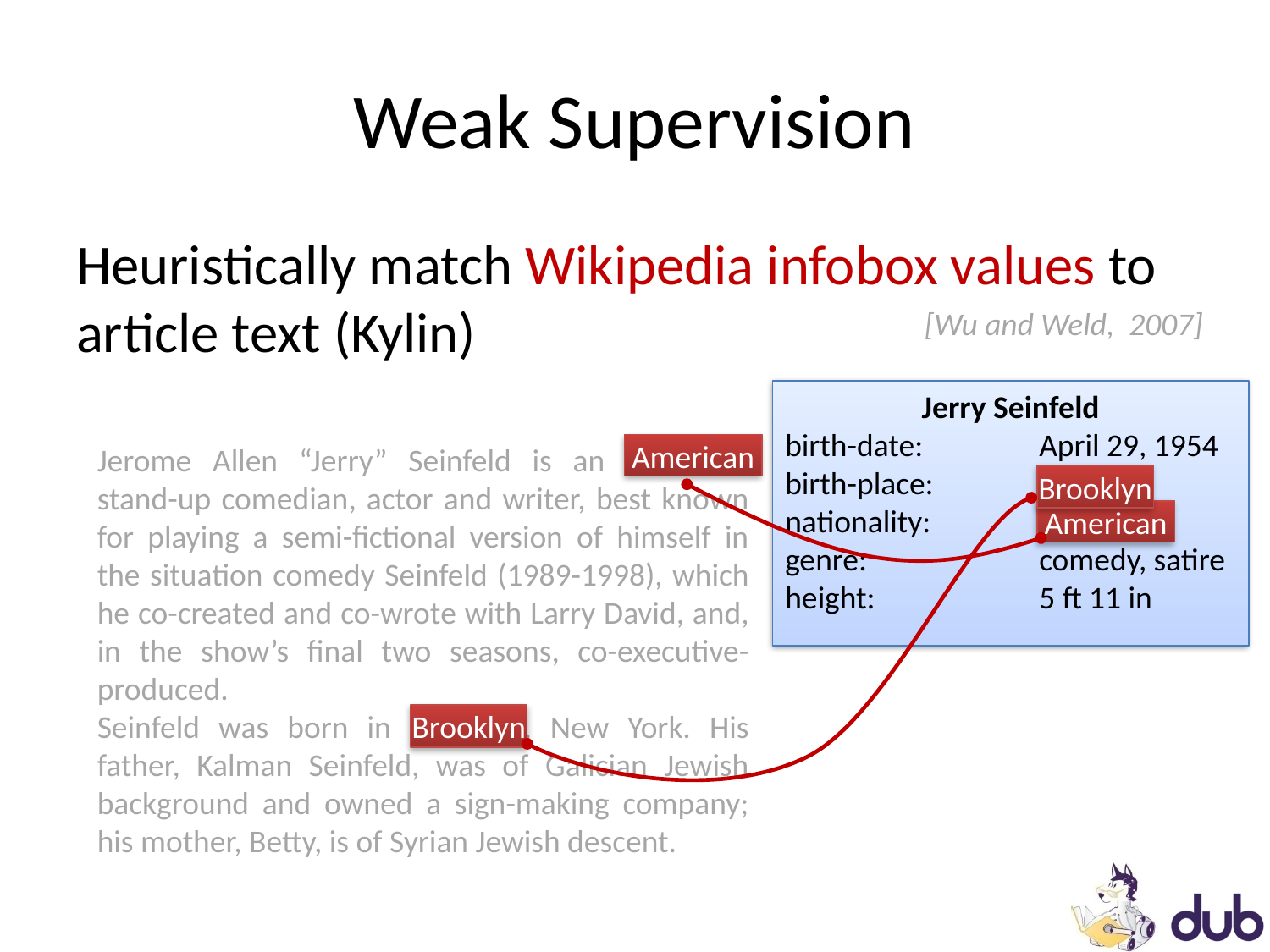

# Weak Supervision
Heuristically match Wikipedia infobox values to article text (Kylin)
[Wu and Weld,  2007]
Jerry Seinfeld
birth-date:	April 29, 1954
birth-place:	Brooklyn
nationality:	American
genre:		comedy, satire
height:		5 ft 11 in
Jerome Allen “Jerry” Seinfeld is an American stand-up comedian, actor and writer, best known for playing a semi-fictional version of himself in the situation comedy Seinfeld (1989-1998), which he co-created and co-wrote with Larry David, and, in the show’s final two seasons, co-executive-produced.
Seinfeld was born in Brooklyn, New York. His father, Kalman Seinfeld, was of Galician Jewish background and owned a sign-making company; his mother, Betty, is of Syrian Jewish descent.
American
Brooklyn

American
Brooklyn